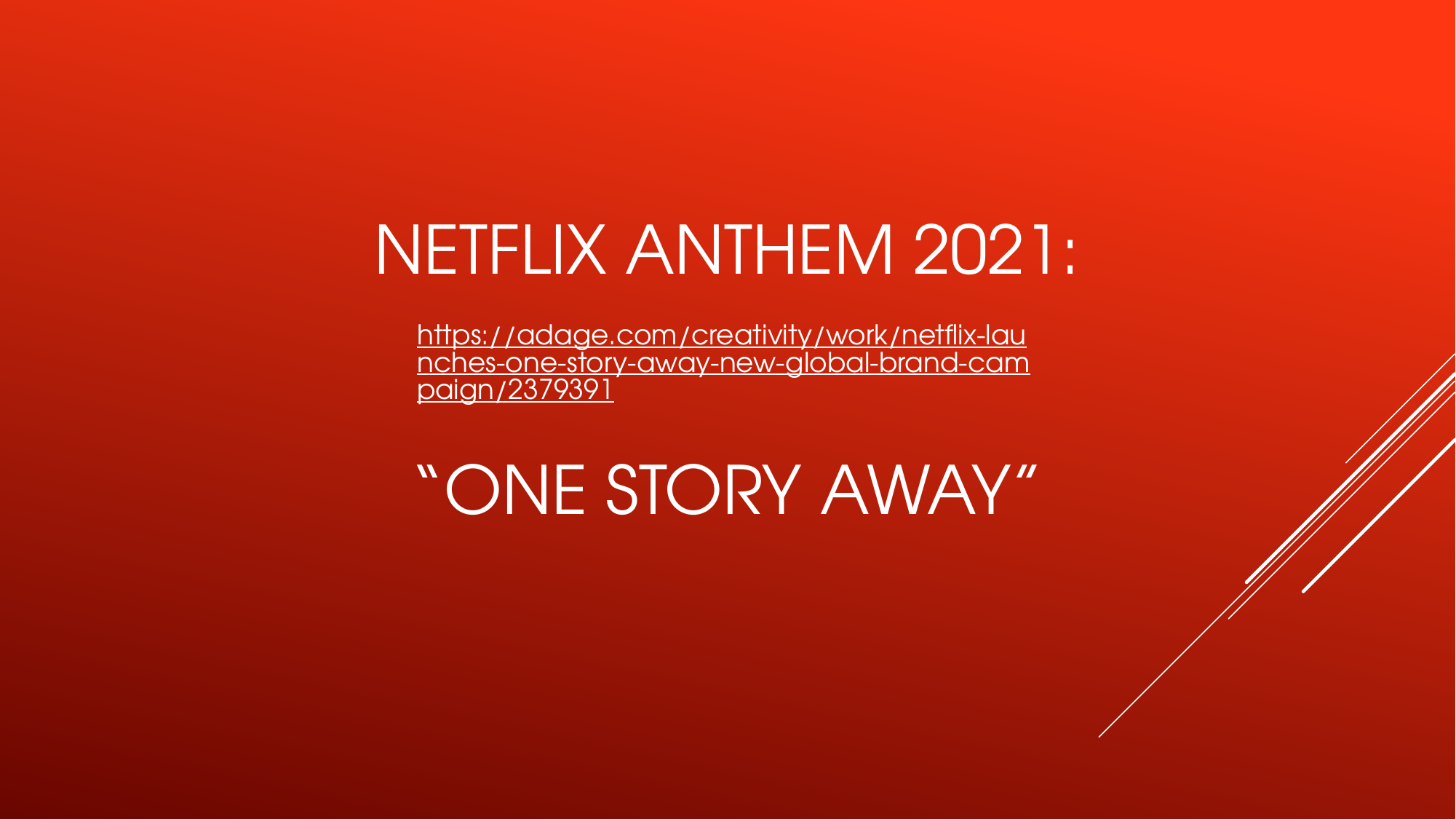

# Netflix anthem 2021: “One story away”
https://adage.com/creativity/work/netflix-launches-one-story-away-new-global-brand-campaign/2379391